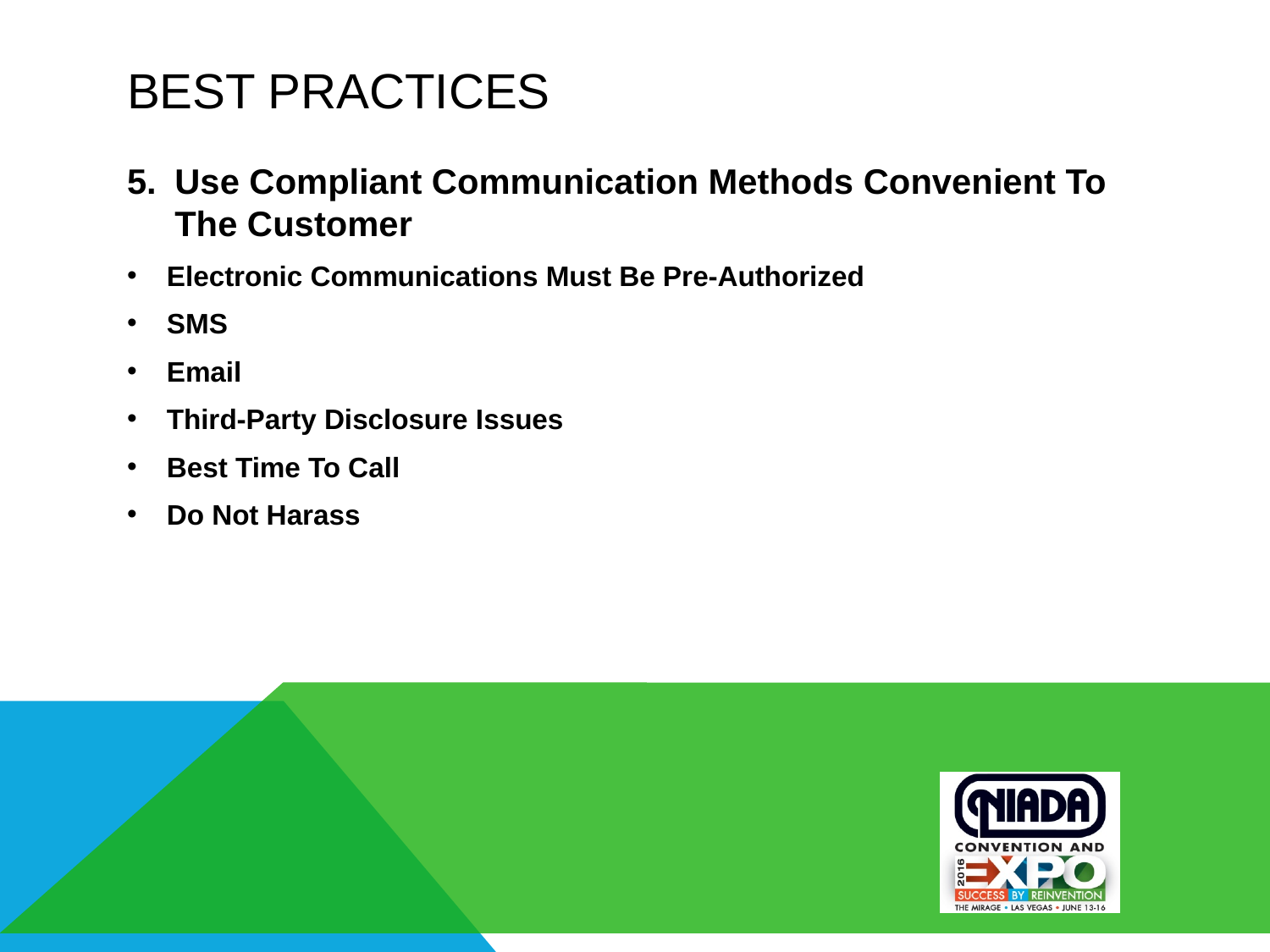

# Best practices
Use Compliant Communication Methods Convenient To The Customer
Electronic Communications Must Be Pre-Authorized
SMS
Email
Third-Party Disclosure Issues
Best Time To Call
Do Not Harass